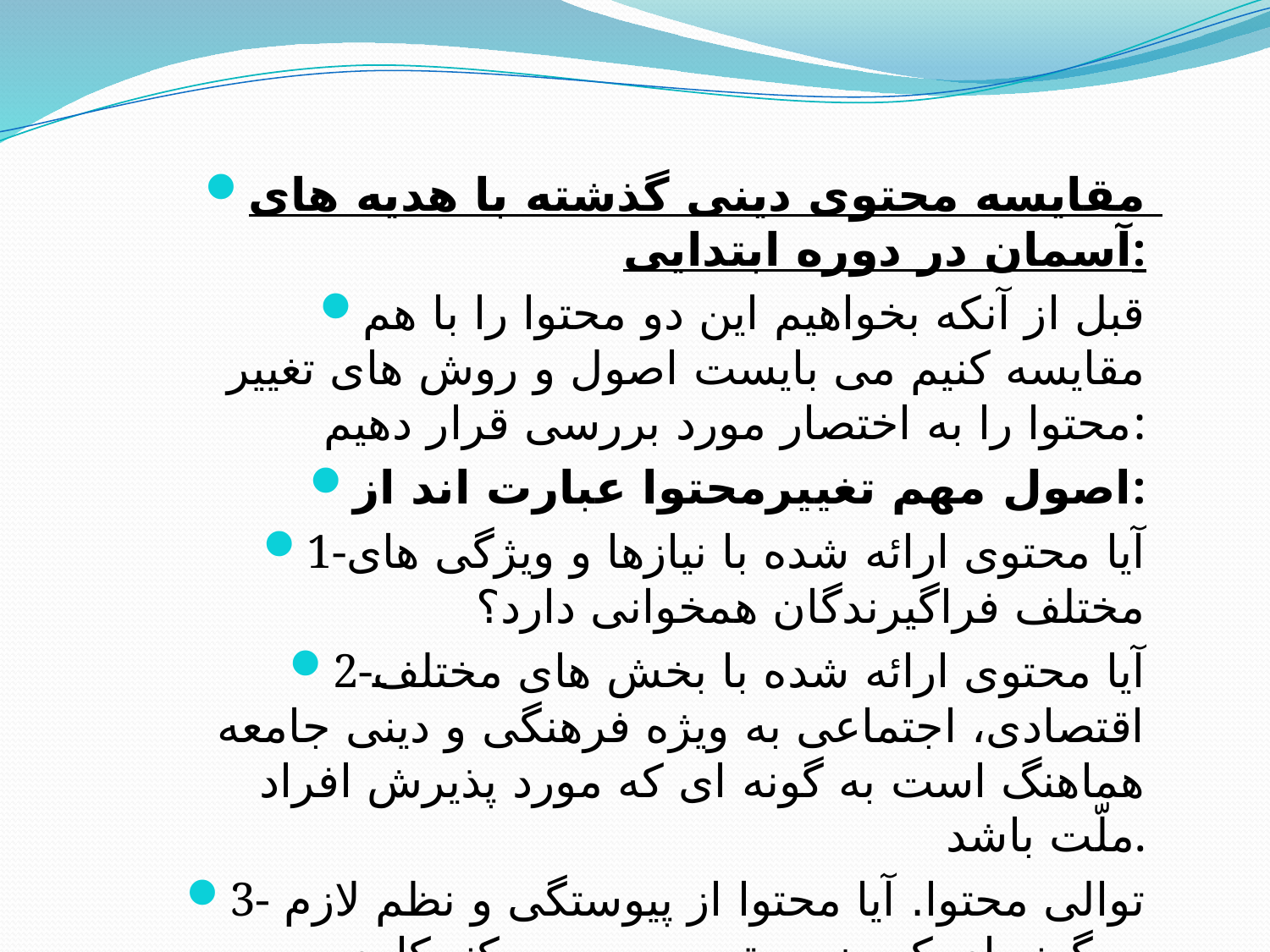

مقایسه محتوی دینی گذشته با هدیه های آسمان در دوره ابتدایی:
قبل از آنکه بخواهیم این دو محتوا را با هم مقایسه کنیم می بایست اصول و روش های تغییر محتوا را به اختصار مورد بررسی قرار دهیم:
اصول مهم تغییرمحتوا عبارت اند از:
1-آیا محتوی ارائه شده با نیازها و ویژگی های مختلف فراگیرندگان همخوانی دارد؟
2-آیا محتوی ارائه شده با بخش های مختلف اقتصادی، اجتماعی به ویژه فرهنگی و دینی جامعه هماهنگ است به گونه ای که مورد پذیرش افراد ملّت باشد.
3-توالی محتوا. آیا محتوا از پیوستگی و نظم لازم  به گونه ای که ضمن توجه به حس کنجکاوی کودکان آن ها را با نظم خاصی در فرآیند یادگیری قرار دهند تنظیم شده است؟